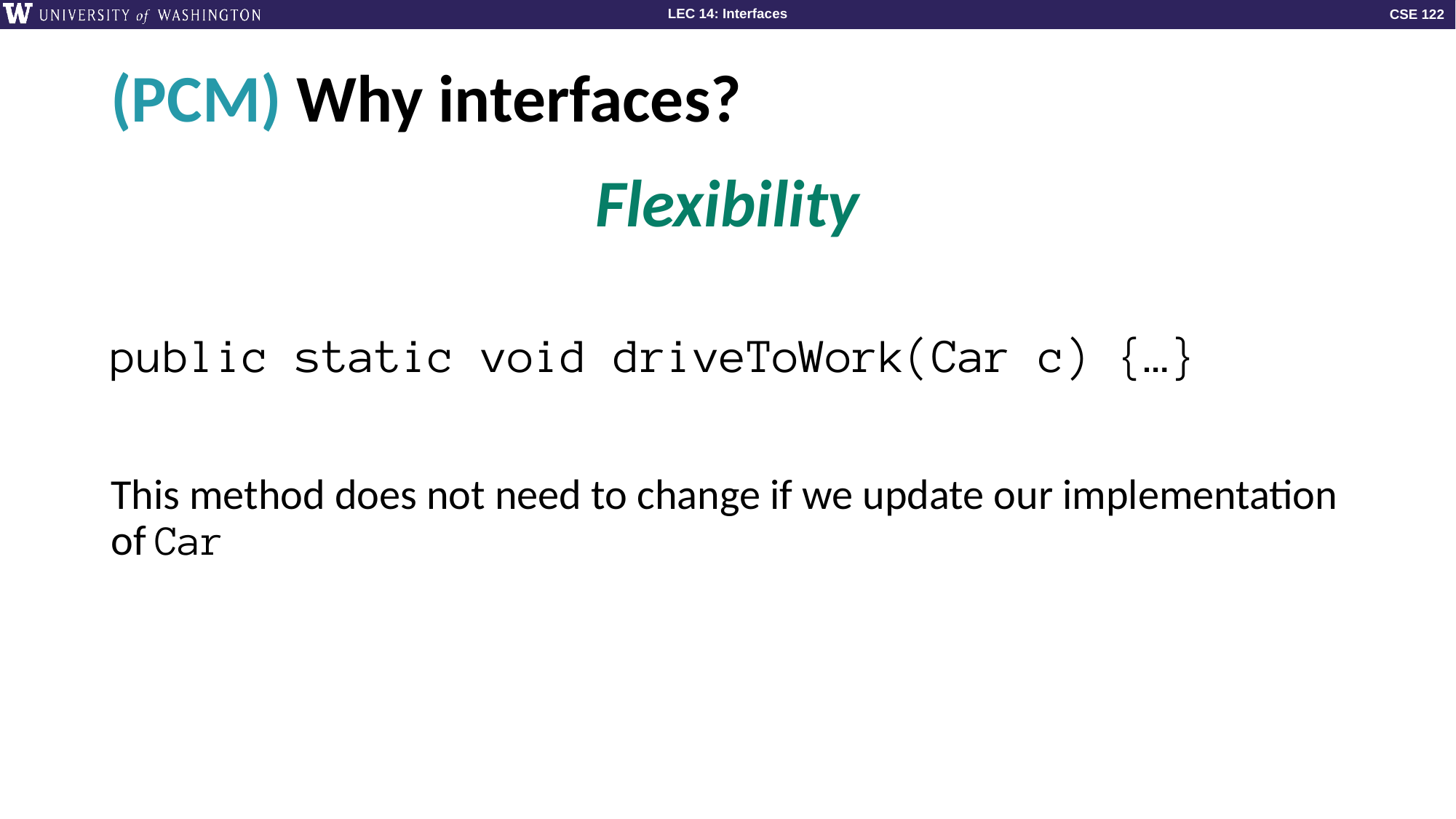

# (PCM) Why interfaces?
Flexibility

public static void driveToWork(Car c) {…}

This method does not need to change if we update our implementation of Car